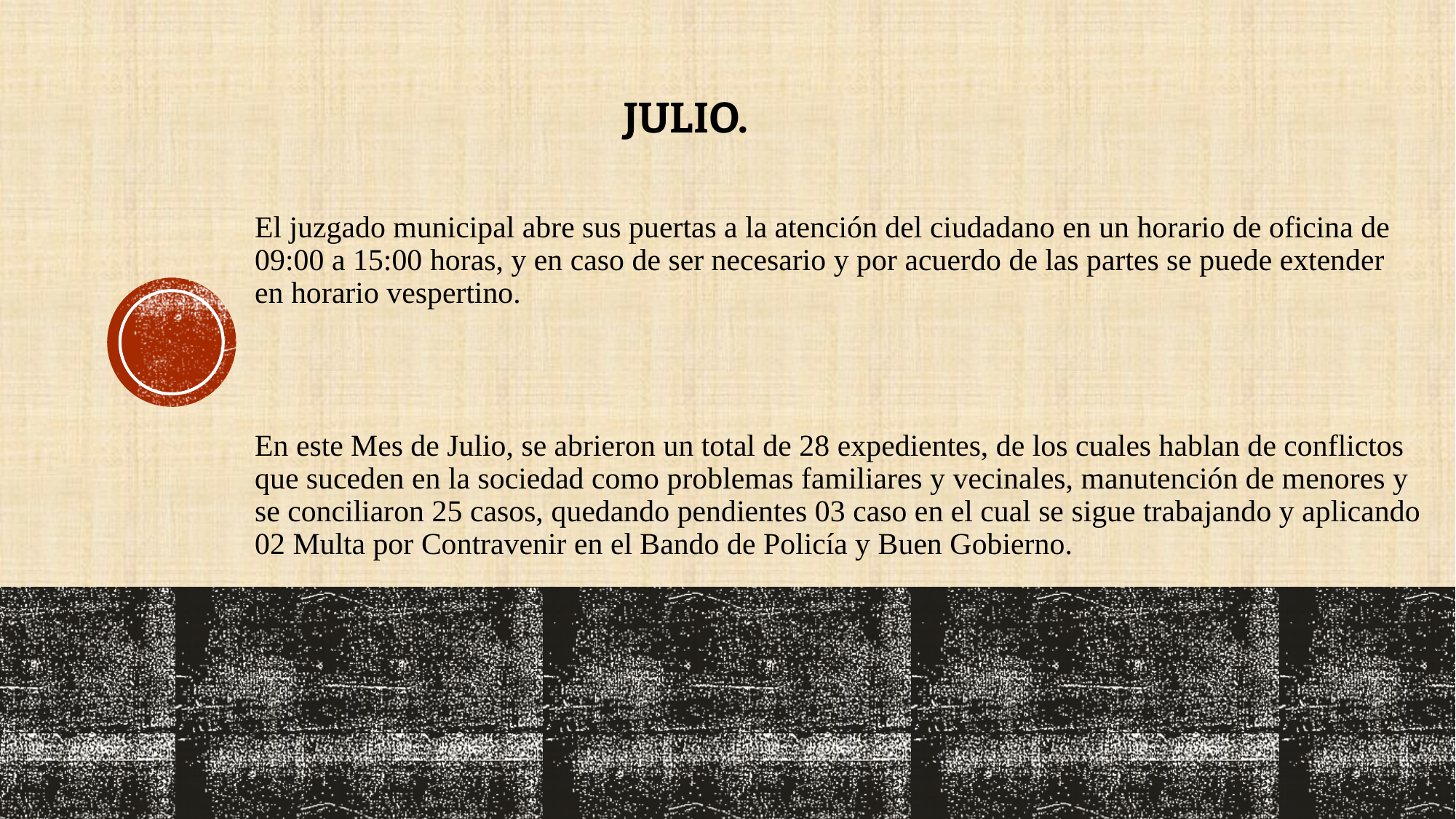

JULIO.

El juzgado municipal abre sus puertas a la atención del ciudadano en un horario de oficina de 09:00 a 15:00 horas, y en caso de ser necesario y por acuerdo de las partes se puede extender en horario vespertino.

En este Mes de Julio, se abrieron un total de 28 expedientes, de los cuales hablan de conflictos que suceden en la sociedad como problemas familiares y vecinales, manutención de menores y  se conciliaron 25 casos, quedando pendientes 03 caso en el cual se sigue trabajando y aplicando 02 Multa por Contravenir en el Bando de Policía y Buen Gobierno.
#